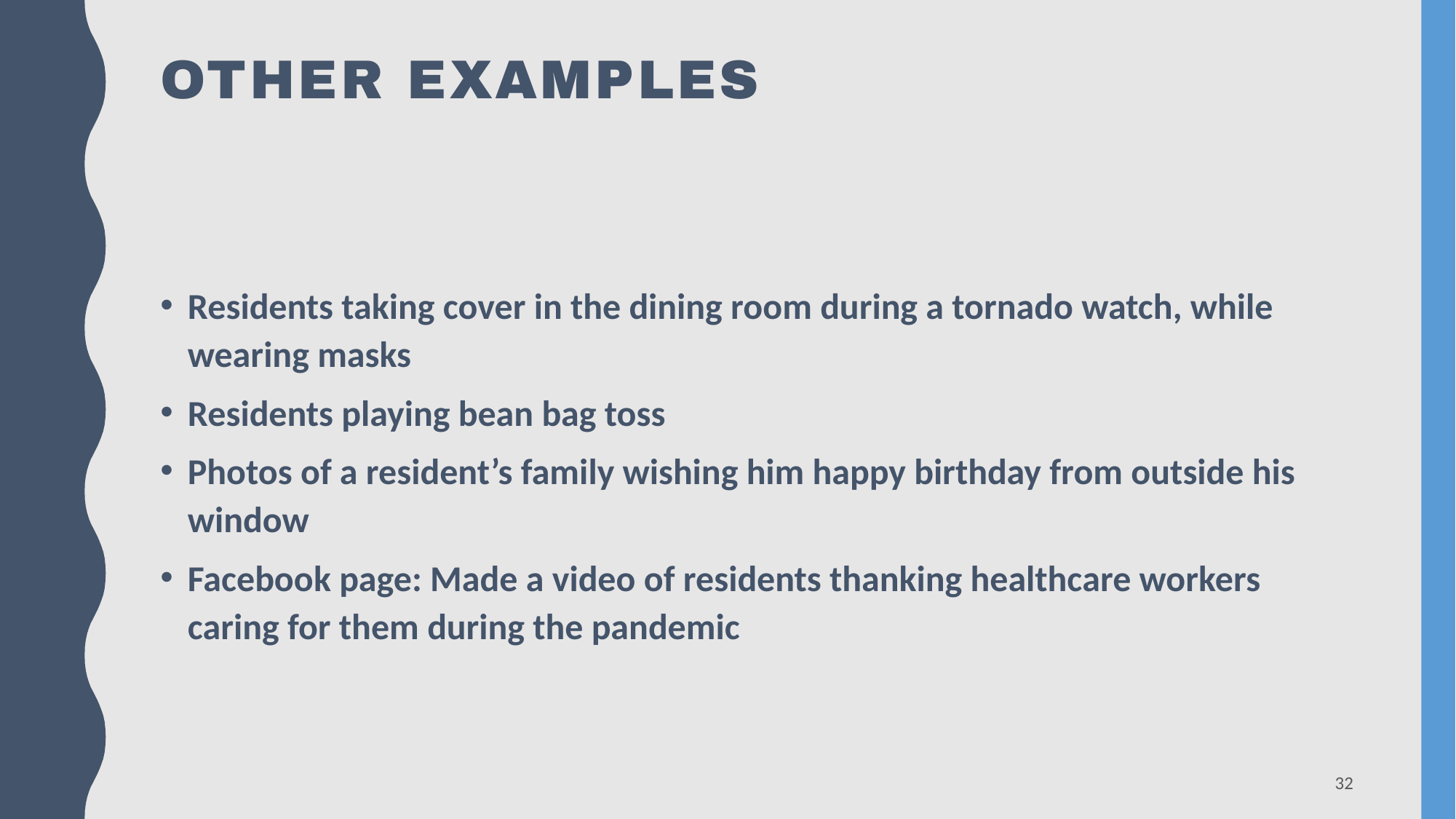

# Other examples
Residents taking cover in the dining room during a tornado watch, while wearing masks
Residents playing bean bag toss
Photos of a resident’s family wishing him happy birthday from outside his window
Facebook page: Made a video of residents thanking healthcare workers caring for them during the pandemic
32